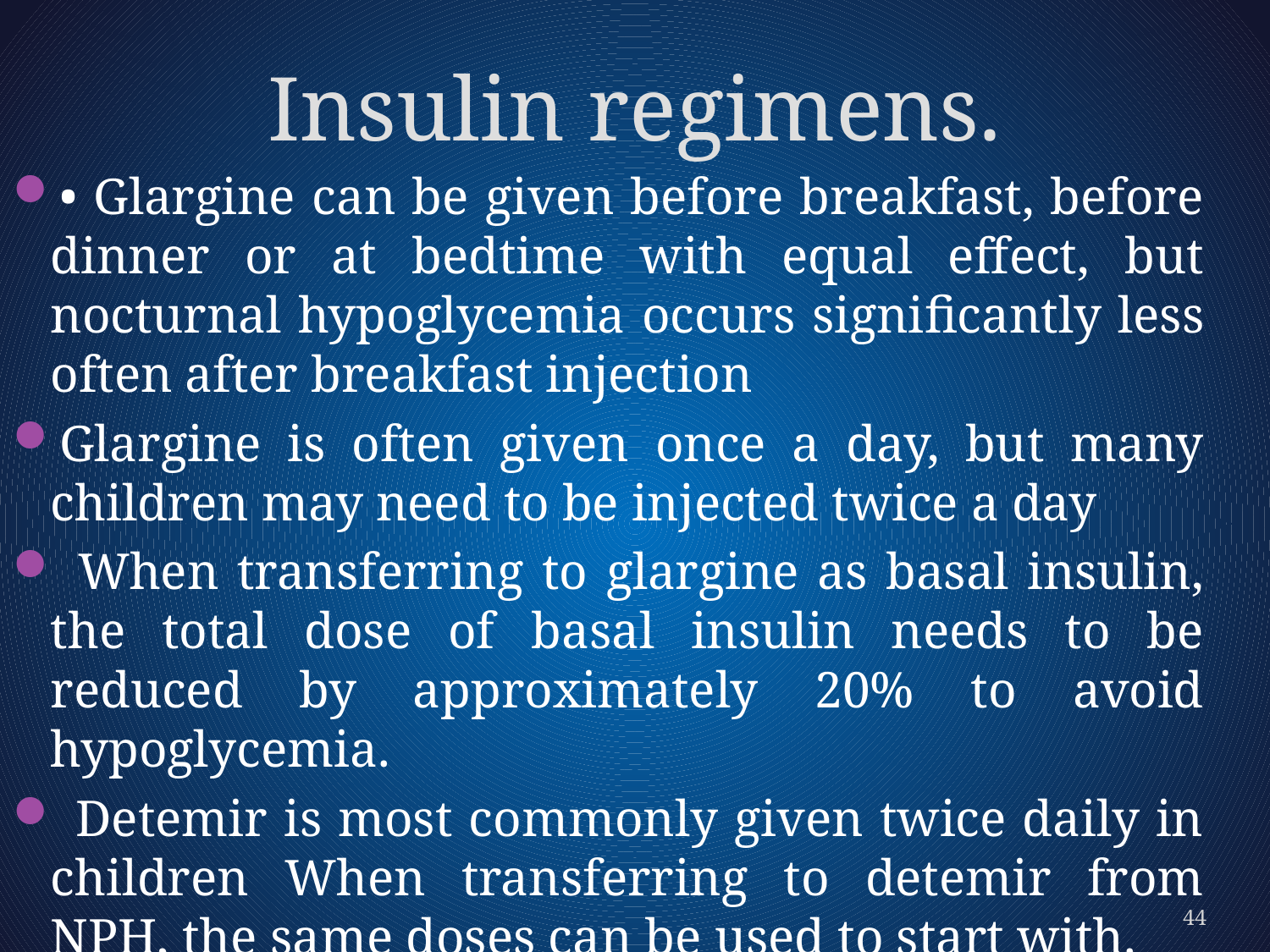

# Insulin regimens.
• Glargine can be given before breakfast, before dinner or at bedtime with equal effect, but nocturnal hypoglycemia occurs signiﬁcantly less often after breakfast injection
Glargine is often given once a day, but many children may need to be injected twice a day
 When transferring to glargine as basal insulin, the total dose of basal insulin needs to be reduced by approximately 20% to avoid hypoglycemia.
 Detemir is most commonly given twice daily in children When transferring to detemir from NPH, the same doses can be used to start with.
44